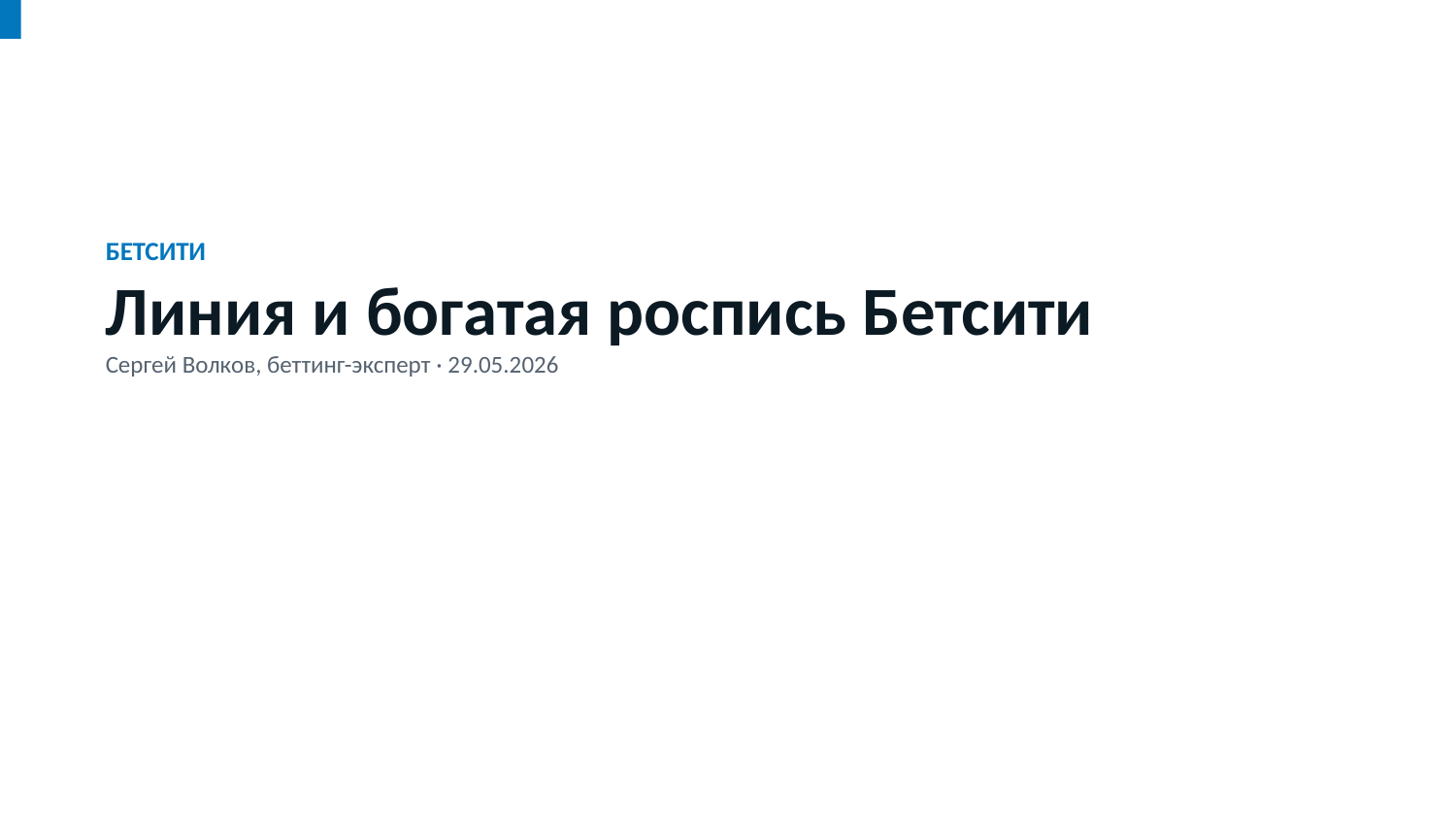

БЕТСИТИ
Линия и богатая роспись Бетсити
Сергей Волков, беттинг-эксперт · 29.05.2026